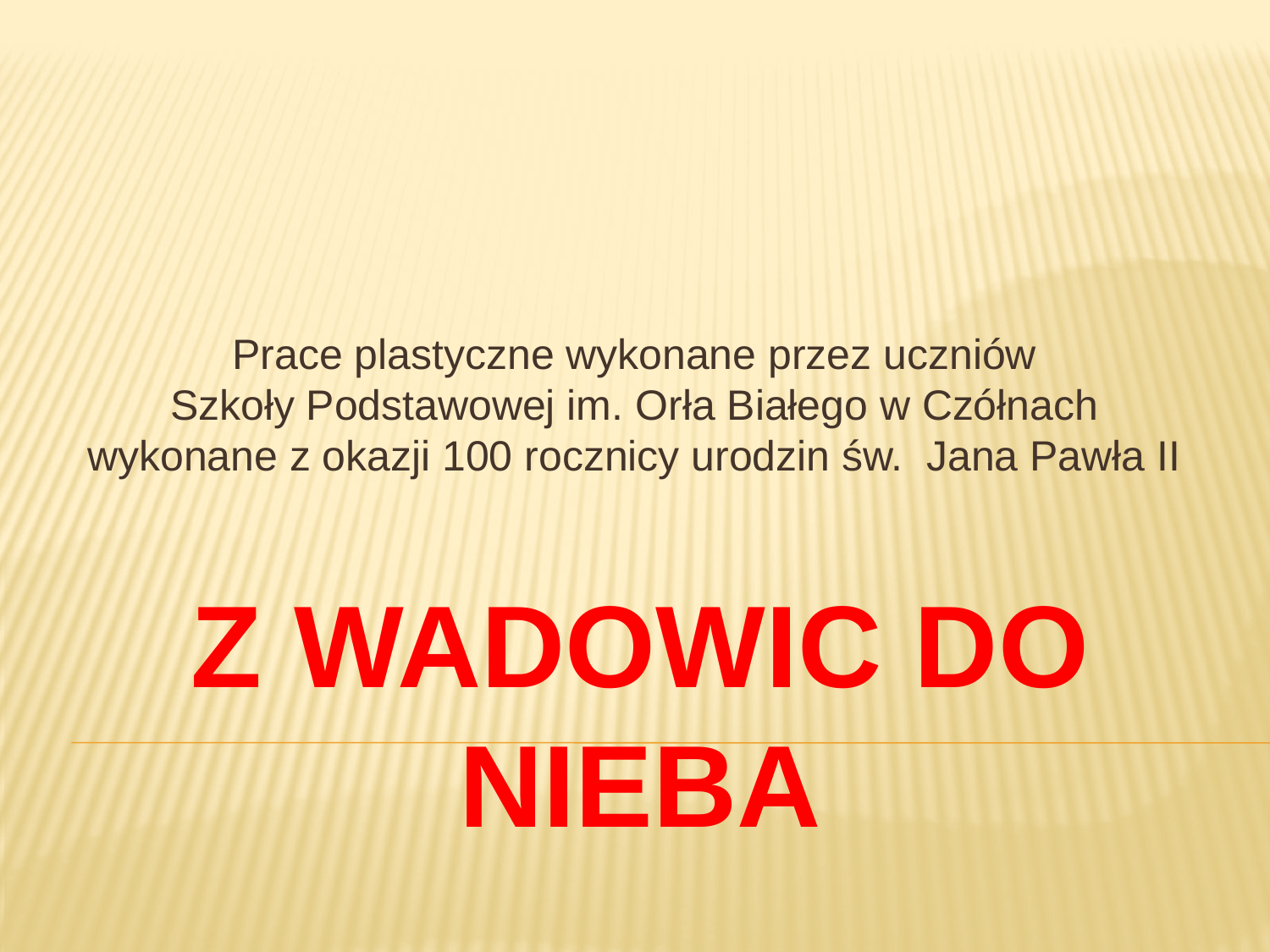

Prace plastyczne wykonane przez uczniów
Szkoły Podstawowej im. Orła Białego w Czółnach
wykonane z okazji 100 rocznicy urodzin św.  Jana Pawła II
# Z Wadowic do nieba